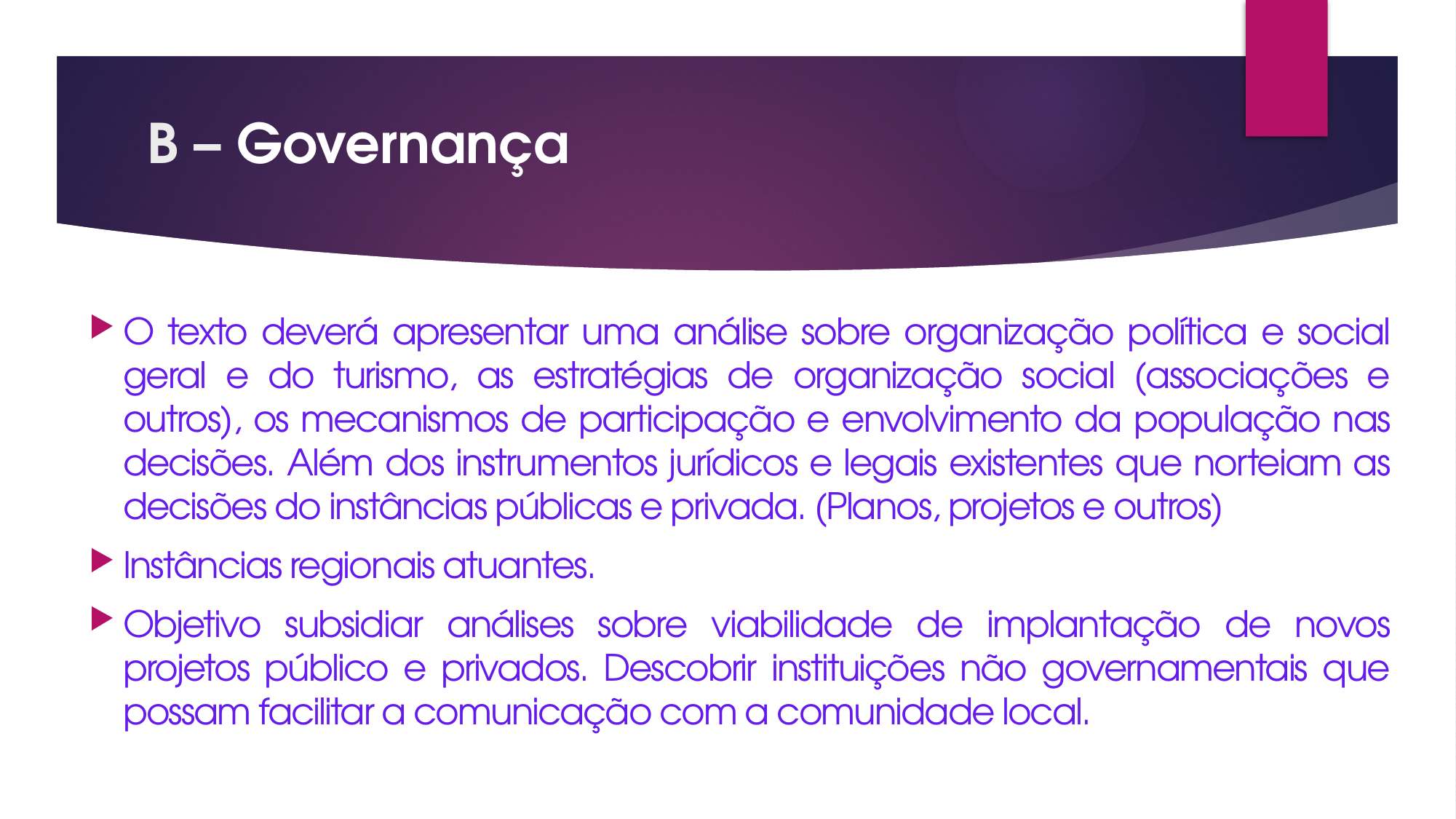

# B – Governança
O texto deverá apresentar uma análise sobre organização política e social geral e do turismo, as estratégias de organização social (associações e outros), os mecanismos de participação e envolvimento da população nas decisões. Além dos instrumentos jurídicos e legais existentes que norteiam as decisões do instâncias públicas e privada. (Planos, projetos e outros)
Instâncias regionais atuantes.
Objetivo subsidiar análises sobre viabilidade de implantação de novos projetos público e privados. Descobrir instituições não governamentais que possam facilitar a comunicação com a comunidade local.